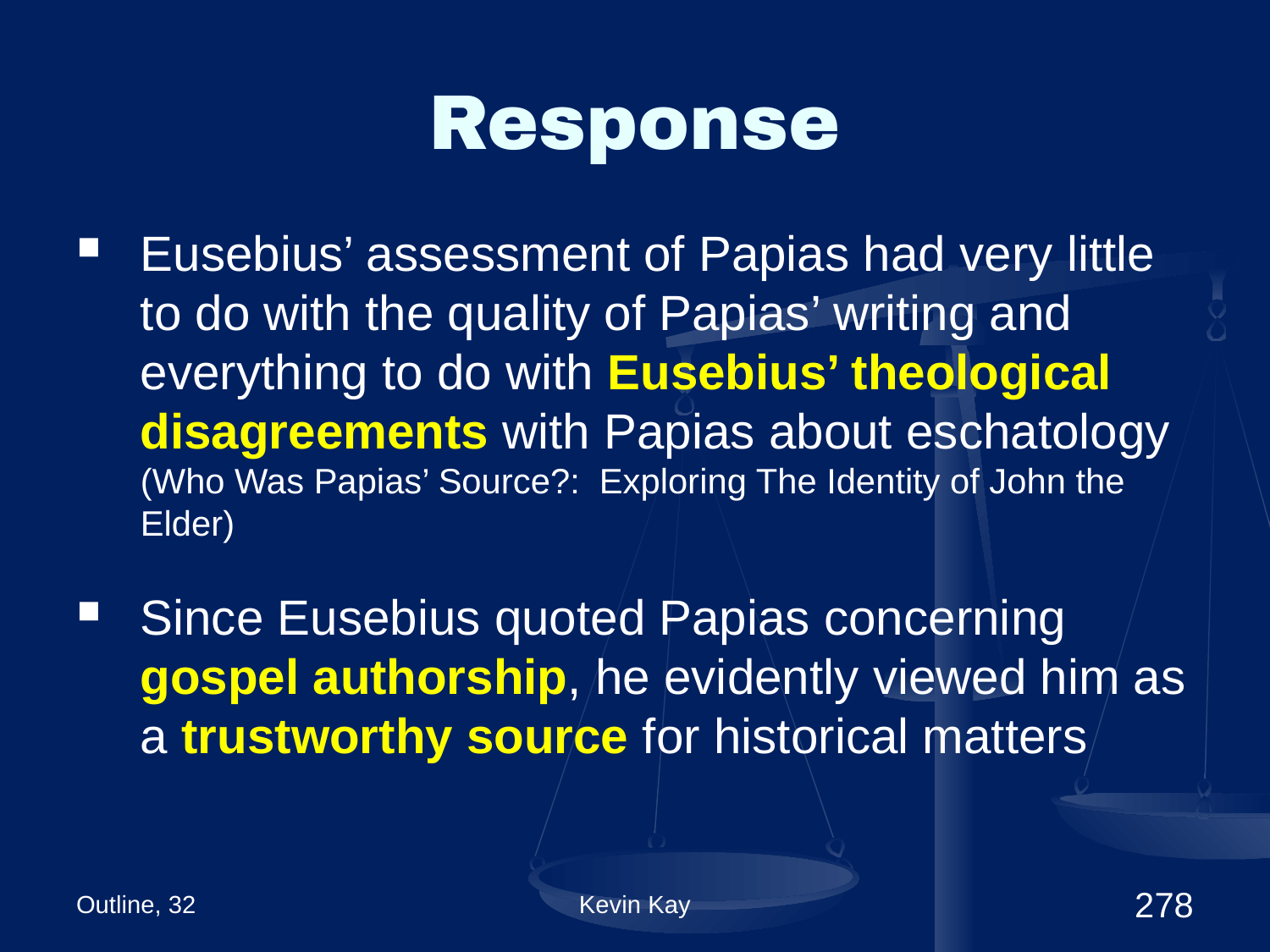

# Response
Eusebius’ assessment of Papias had very little to do with the quality of Papias’ writing and everything to do with Eusebius’ theological disagreements with Papias about eschatology  (Who Was Papias’ Source?:  Exploring The Identity of John the Elder)
Since Eusebius quoted Papias concerning gospel authorship, he evidently viewed him as a trustworthy source for historical matters

Outline, 32
Kevin Kay
278